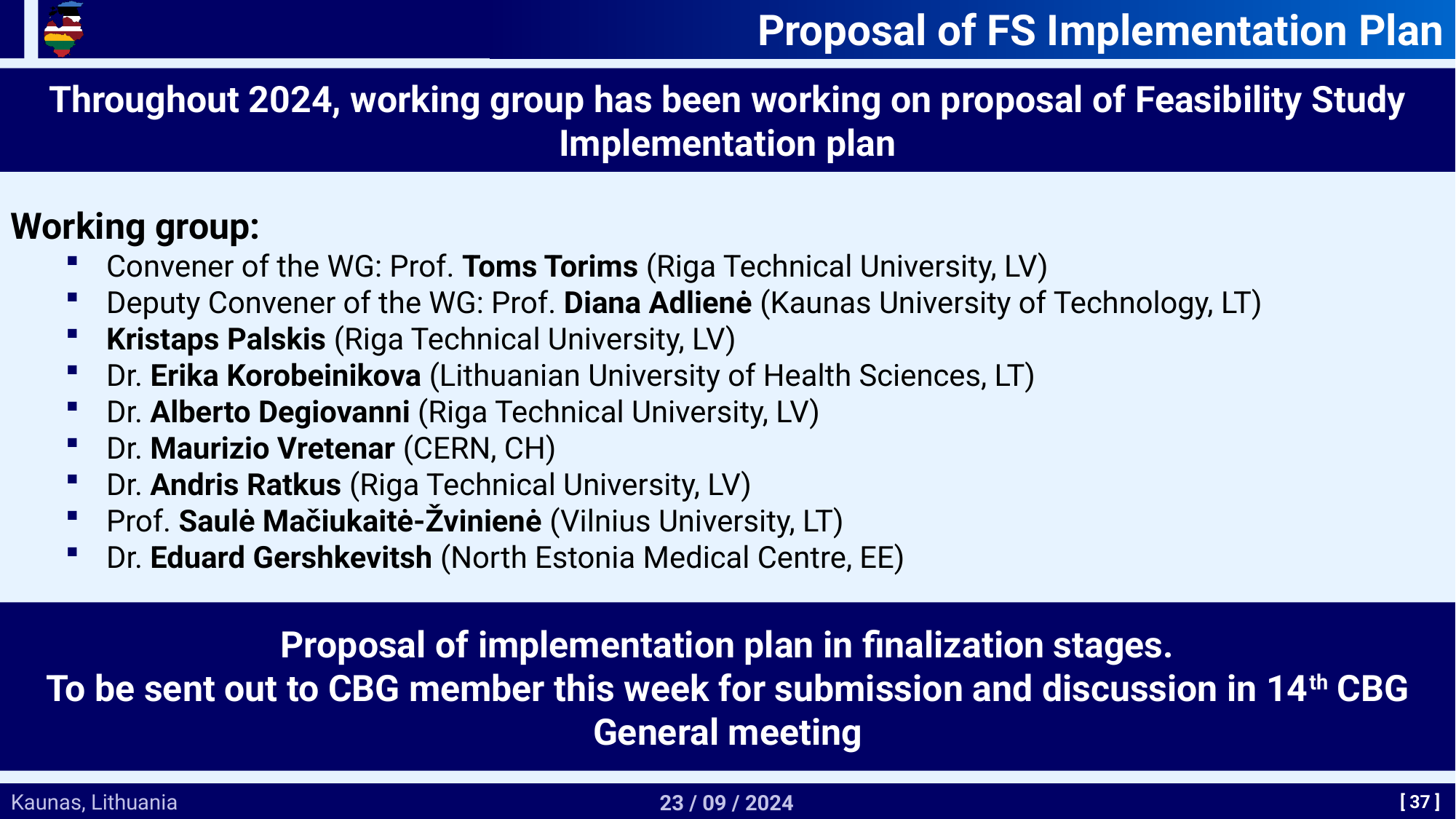

# Proposal of FS Implementation Plan

Throughout 2024, working group has been working on proposal of Feasibility Study Implementation plan
Working group:
Convener of the WG: Prof. Toms Torims (Riga Technical University, LV)
Deputy Convener of the WG: Prof. Diana Adlienė (Kaunas University of Technology, LT)
Kristaps Palskis (Riga Technical University, LV)
Dr. Erika Korobeinikova (Lithuanian University of Health Sciences, LT)
Dr. Alberto Degiovanni (Riga Technical University, LV)
Dr. Maurizio Vretenar (CERN, CH)
Dr. Andris Ratkus (Riga Technical University, LV)
Prof. Saulė Mačiukaitė-Žvinienė (Vilnius University, LT)
Dr. Eduard Gershkevitsh (North Estonia Medical Centre, EE)
Proposal of implementation plan in finalization stages.
To be sent out to CBG member this week for submission and discussion in 14th CBG General meeting